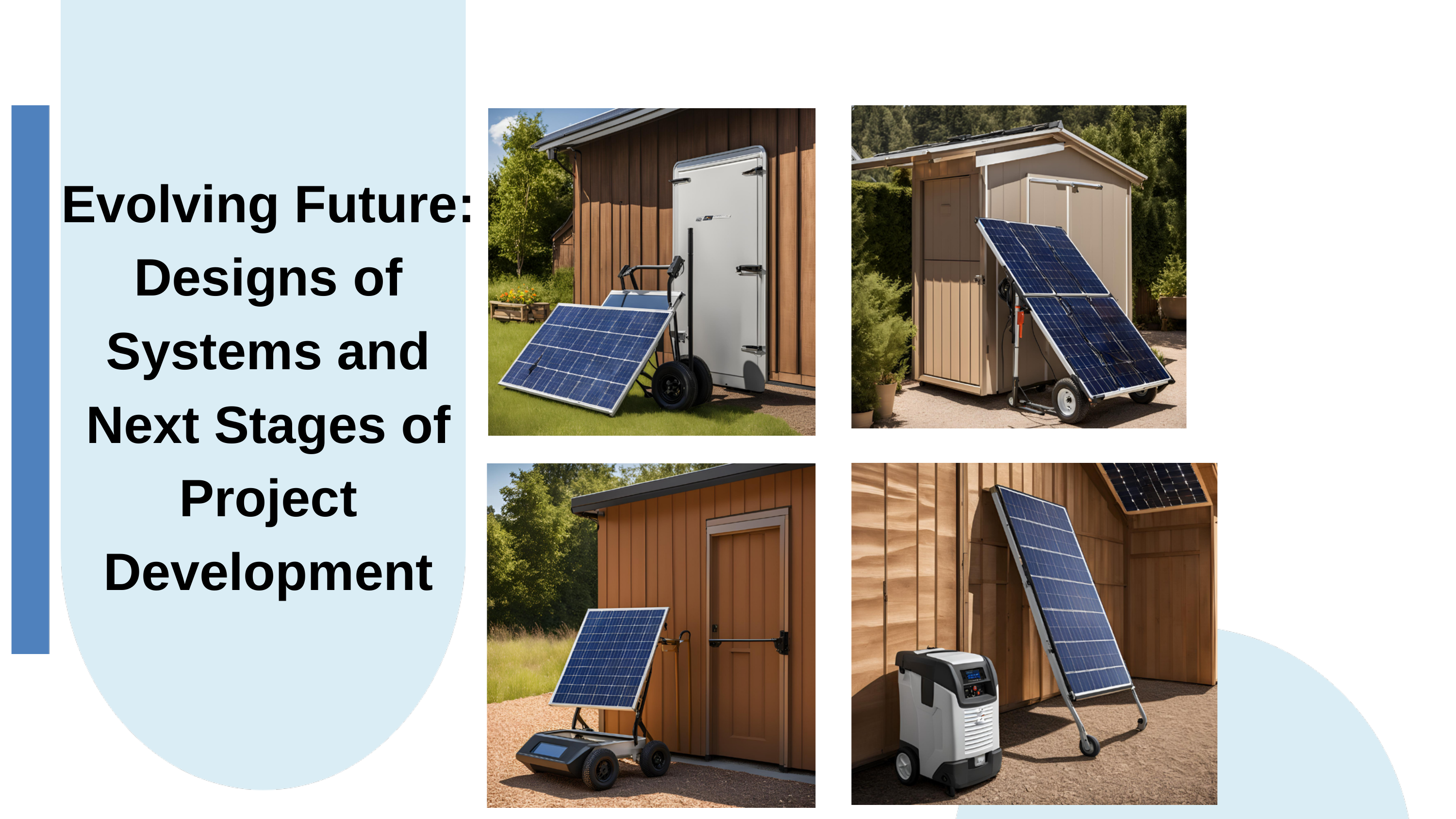

Evolving Future:
Designs of Systems and Next Stages of Project
Development